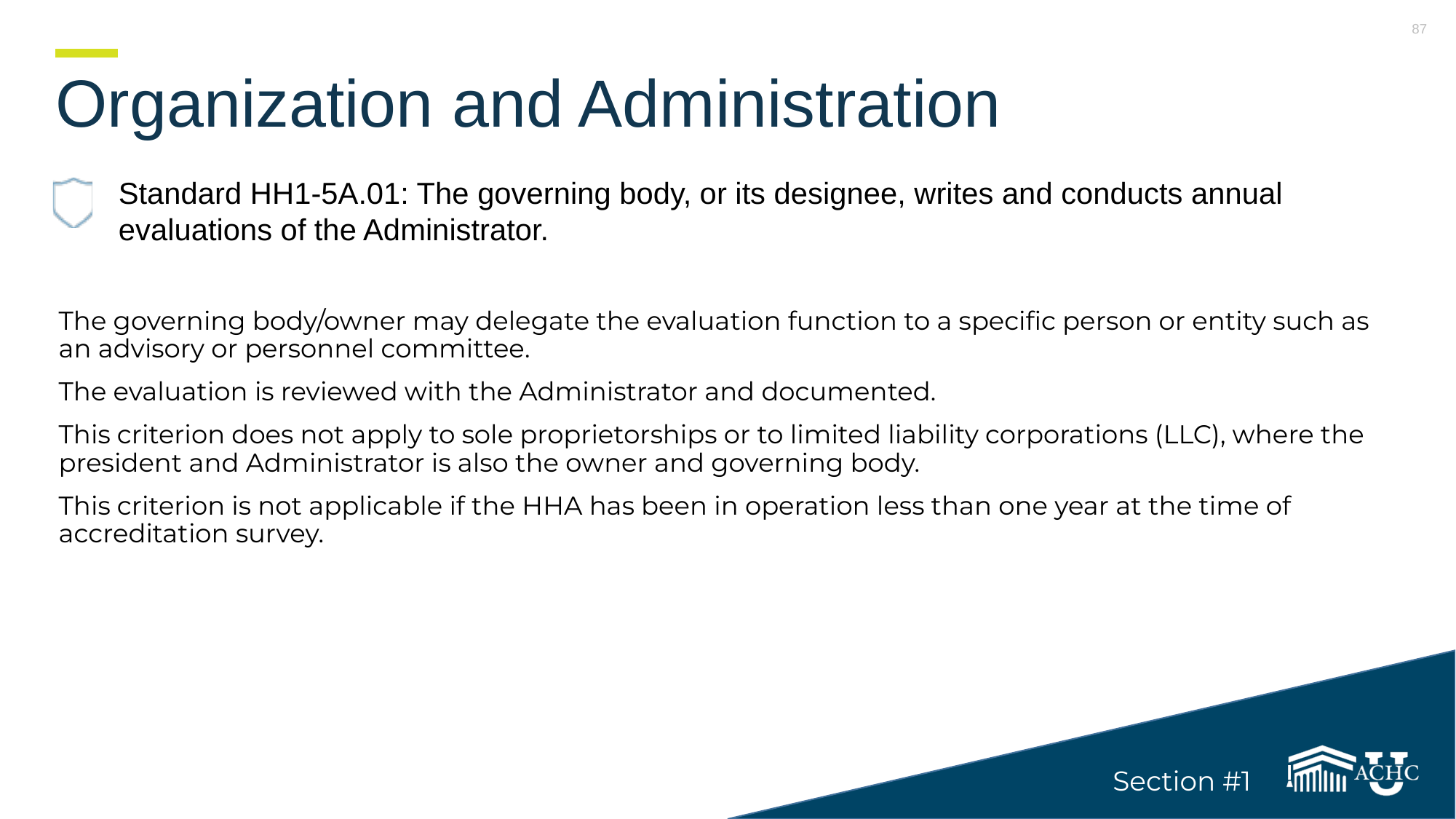

# Organization and Administration
Standard HH1-5A.01: The governing body, or its designee, writes and conducts annual evaluations of the Administrator.
The governing body/owner may delegate the evaluation function to a specific person or entity such as an advisory or personnel committee.
The evaluation is reviewed with the Administrator and documented.
This criterion does not apply to sole proprietorships or to limited liability corporations (LLC), where the president and Administrator is also the owner and governing body.
This criterion is not applicable if the HHA has been in operation less than one year at the time of accreditation survey.
Section #1